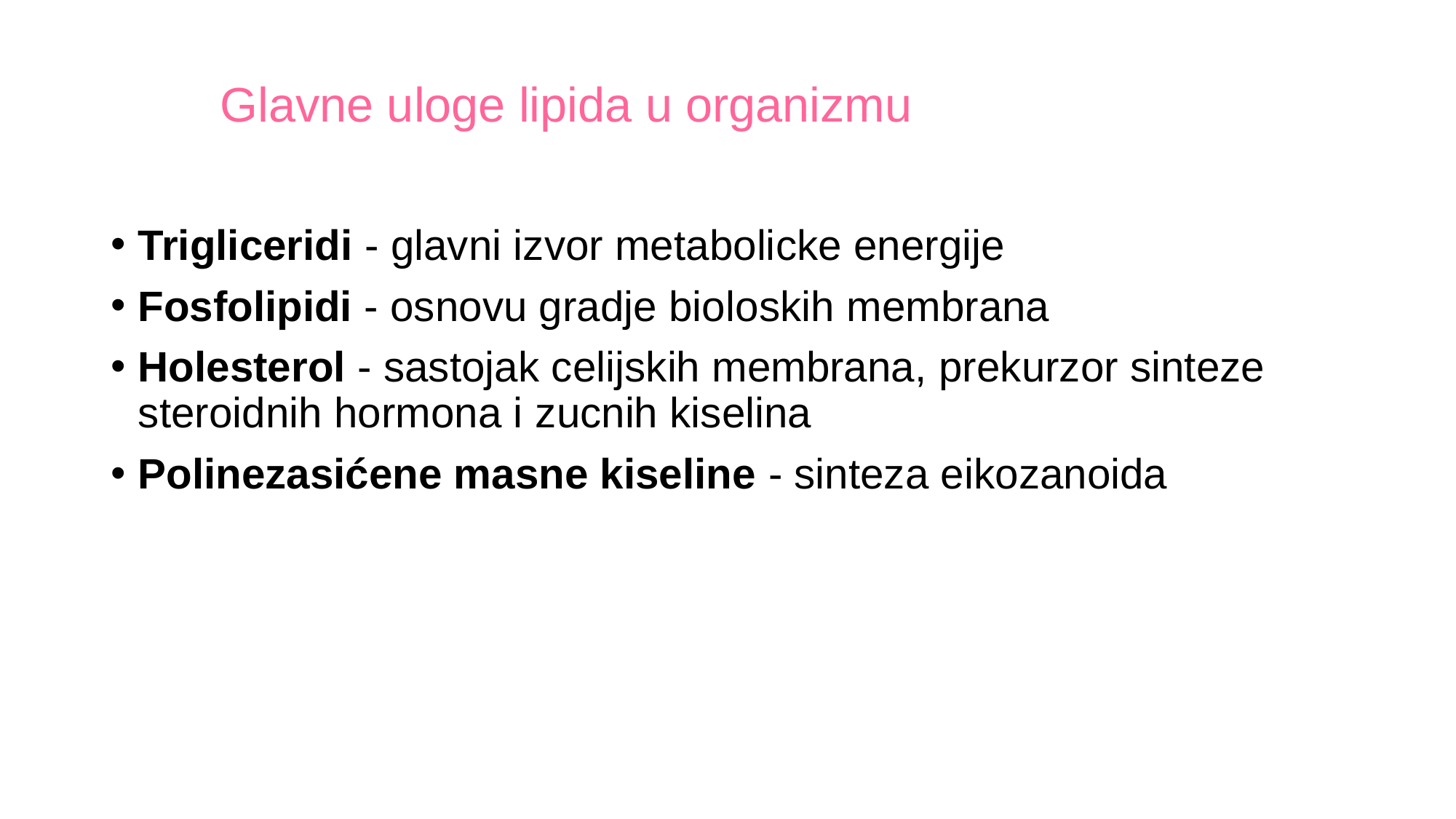

# Glavne uloge lipida u organizmu
Trigliceridi - glavni izvor metabolicke energije
Fosfolipidi - osnovu gradje bioloskih membrana
Holesterol - sastojak celijskih membrana, prekurzor sinteze steroidnih hormona i zucnih kiselina
Polinezasićene masne kiseline - sinteza eikozanoida